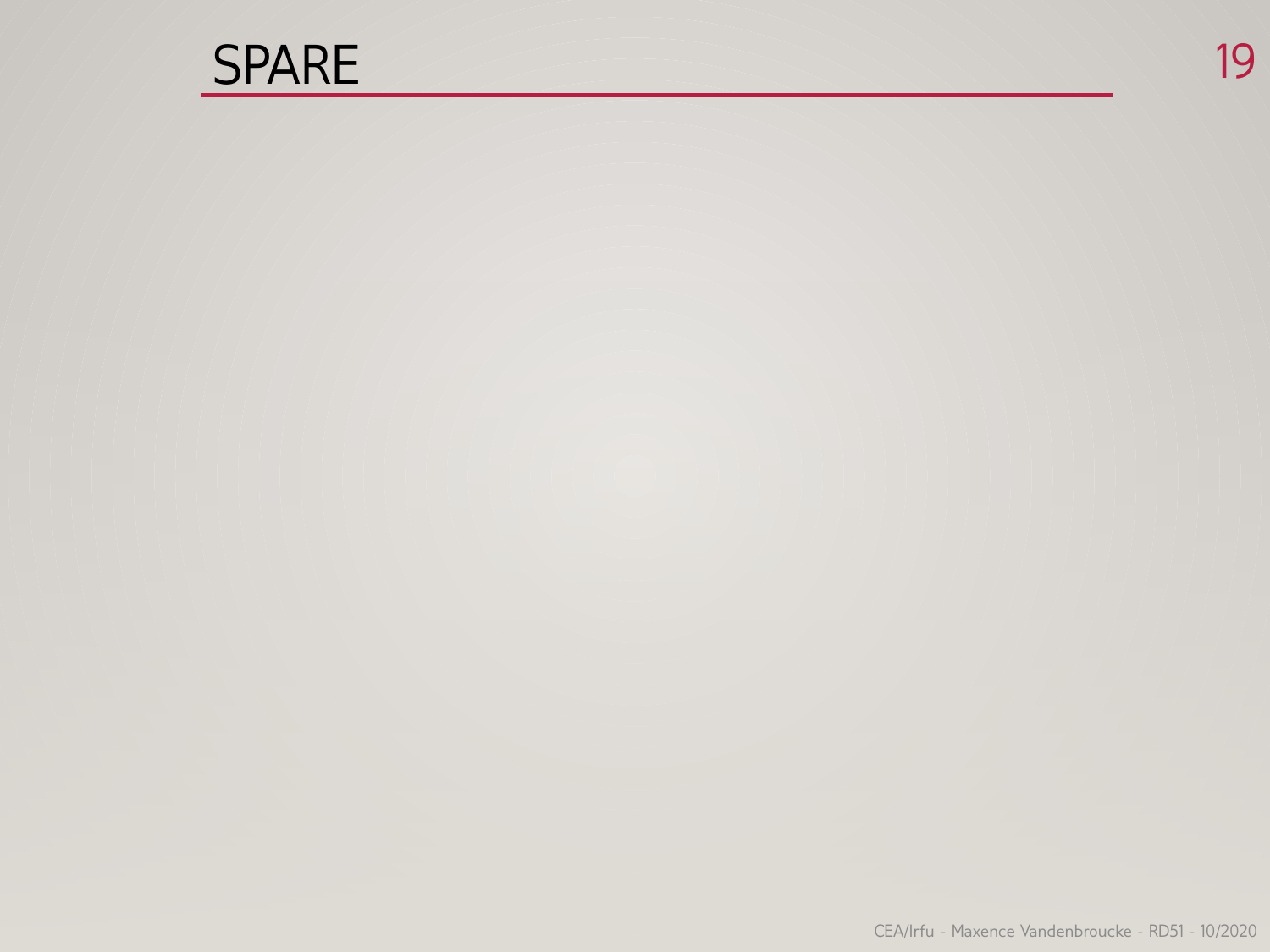

19
# SPARE
CEA/Irfu - Maxence Vandenbroucke - RD51 - 10/2020